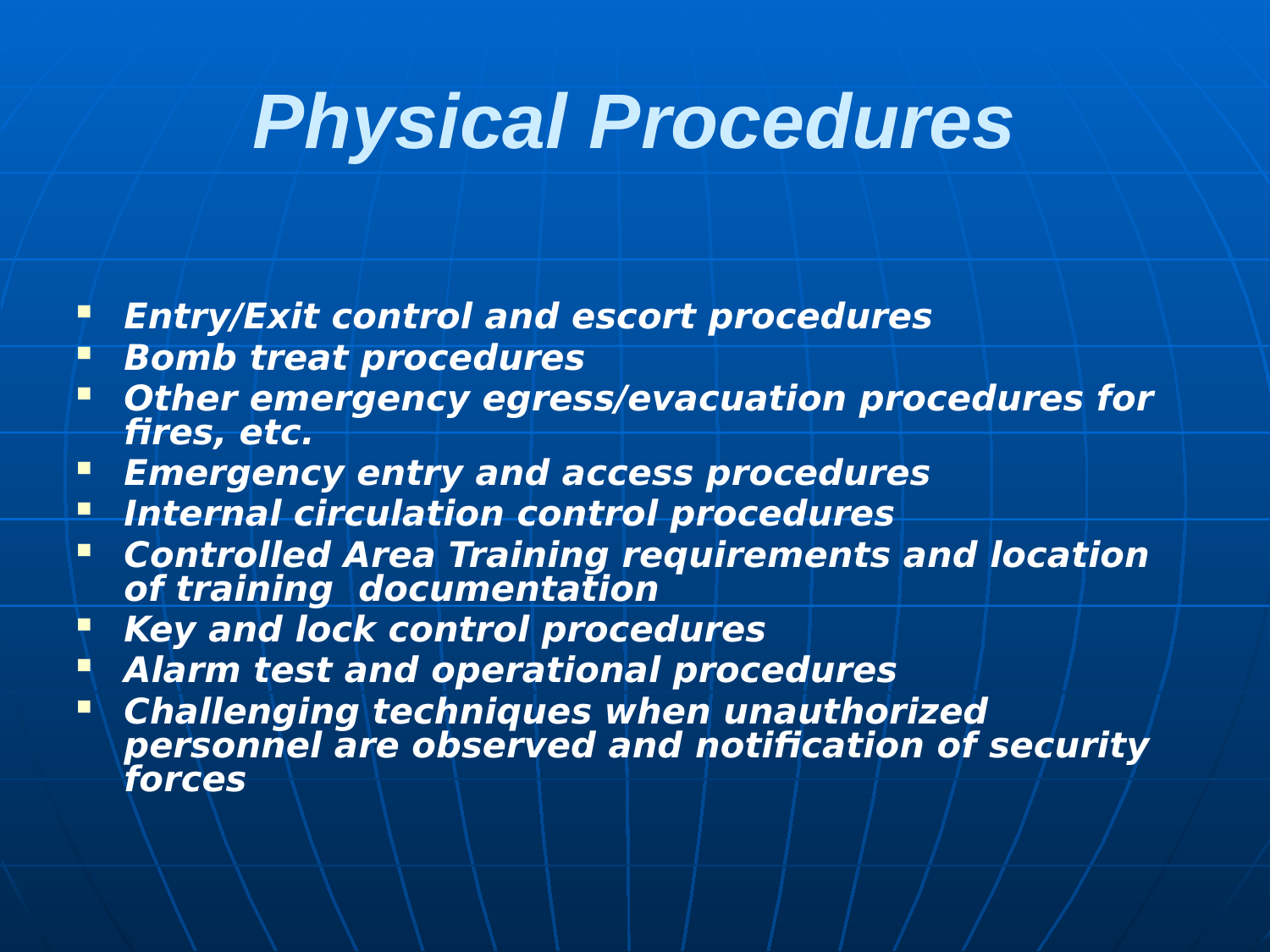

# Physical Procedures

Entry/Exit control and escort procedures
Bomb treat procedures
Other emergency egress/evacuation procedures for fires, etc.
Emergency entry and access procedures
Internal circulation control procedures
Controlled Area Training requirements and location of training  documentation
Key and lock control procedures
Alarm test and operational procedures
Challenging techniques when unauthorized personnel are observed and notification of security forces